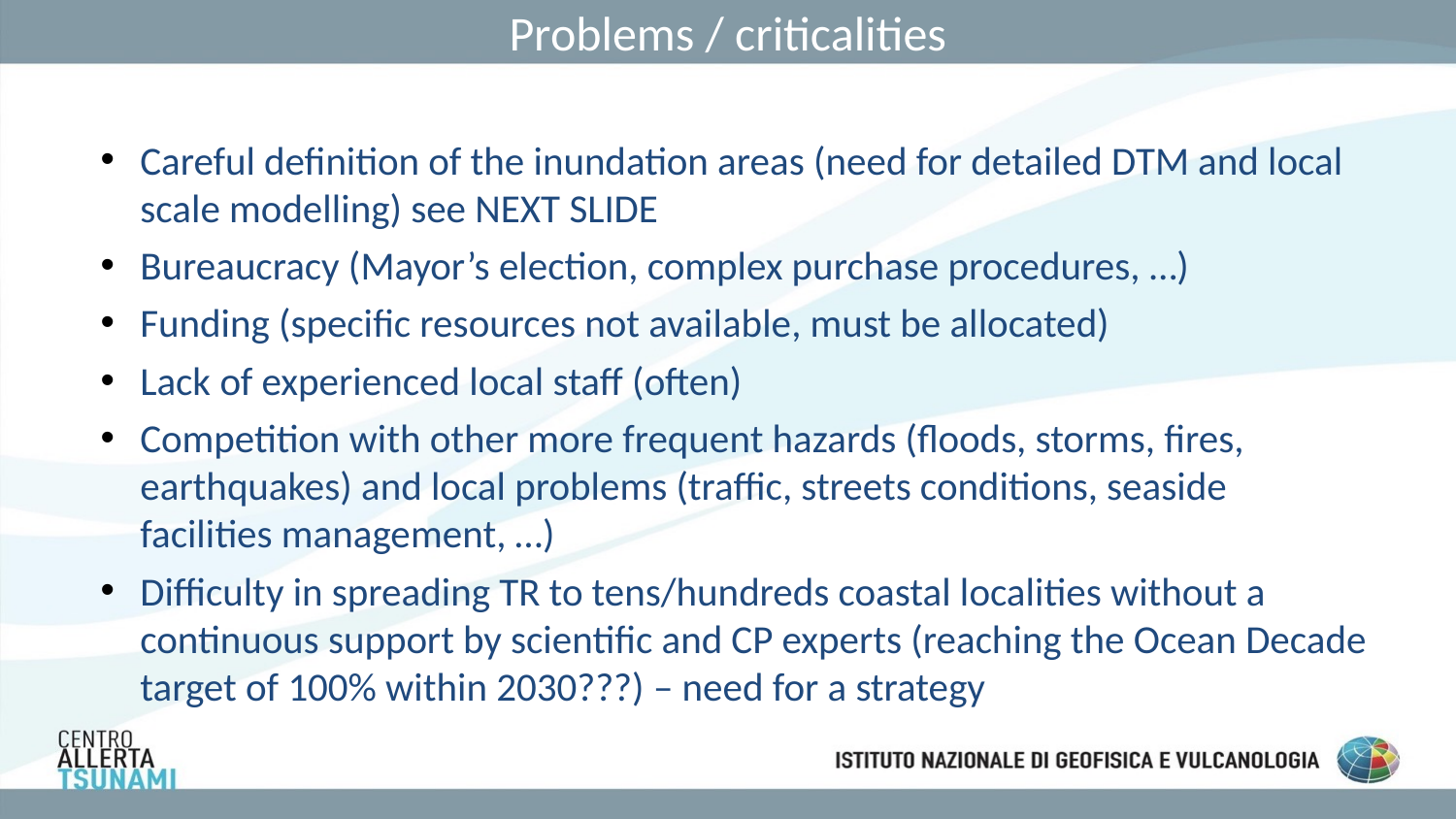

# Problems / criticalities
Careful definition of the inundation areas (need for detailed DTM and local scale modelling) see NEXT SLIDE
Bureaucracy (Mayor’s election, complex purchase procedures, …)
Funding (specific resources not available, must be allocated)
Lack of experienced local staff (often)
Competition with other more frequent hazards (floods, storms, fires, earthquakes) and local problems (traffic, streets conditions, seaside facilities management, …)
Difficulty in spreading TR to tens/hundreds coastal localities without a continuous support by scientific and CP experts (reaching the Ocean Decade target of 100% within 2030???) – need for a strategy